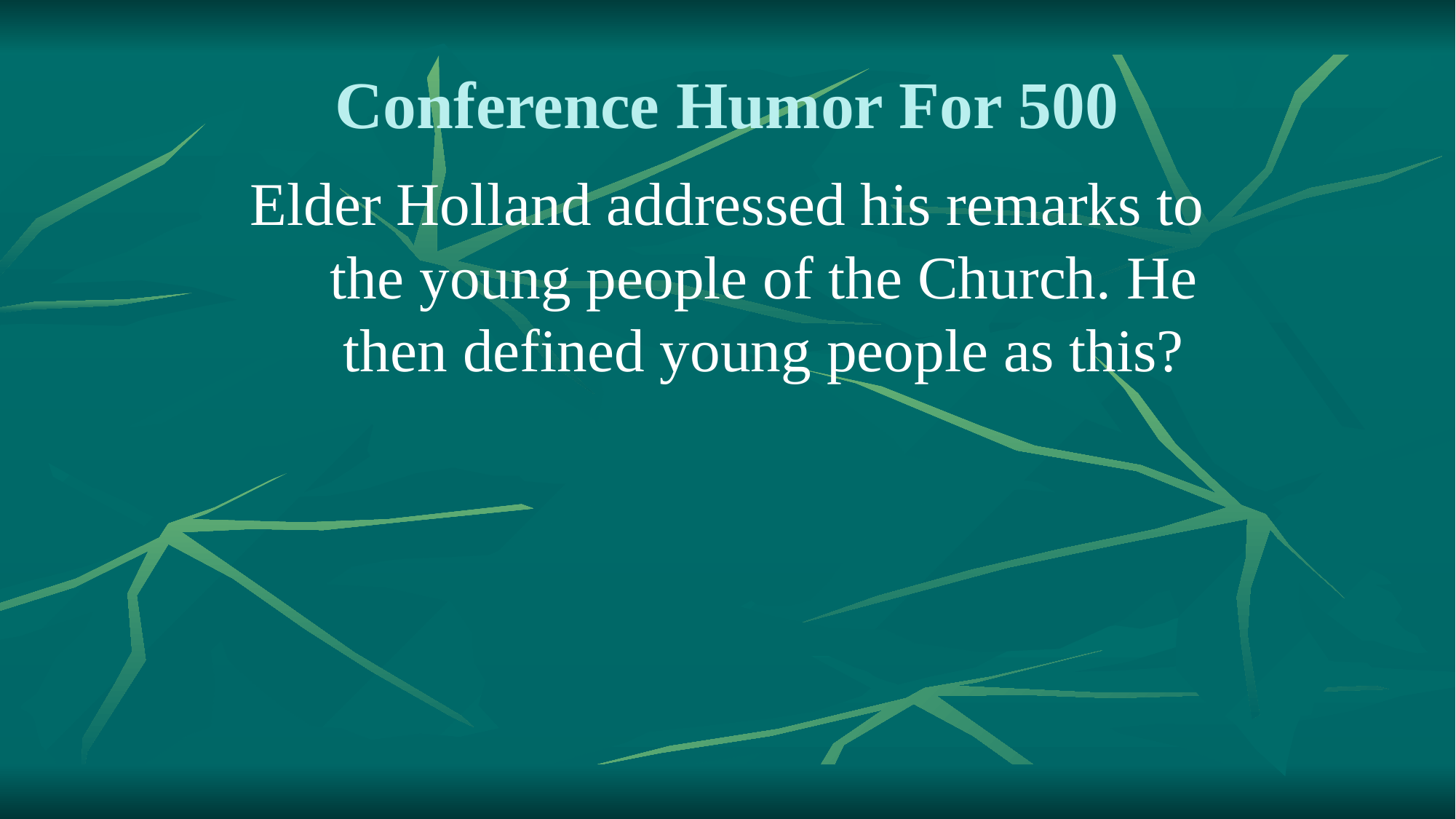

# Conference Humor For 500
Elder Holland addressed his remarks to the young people of the Church. He then defined young people as this?